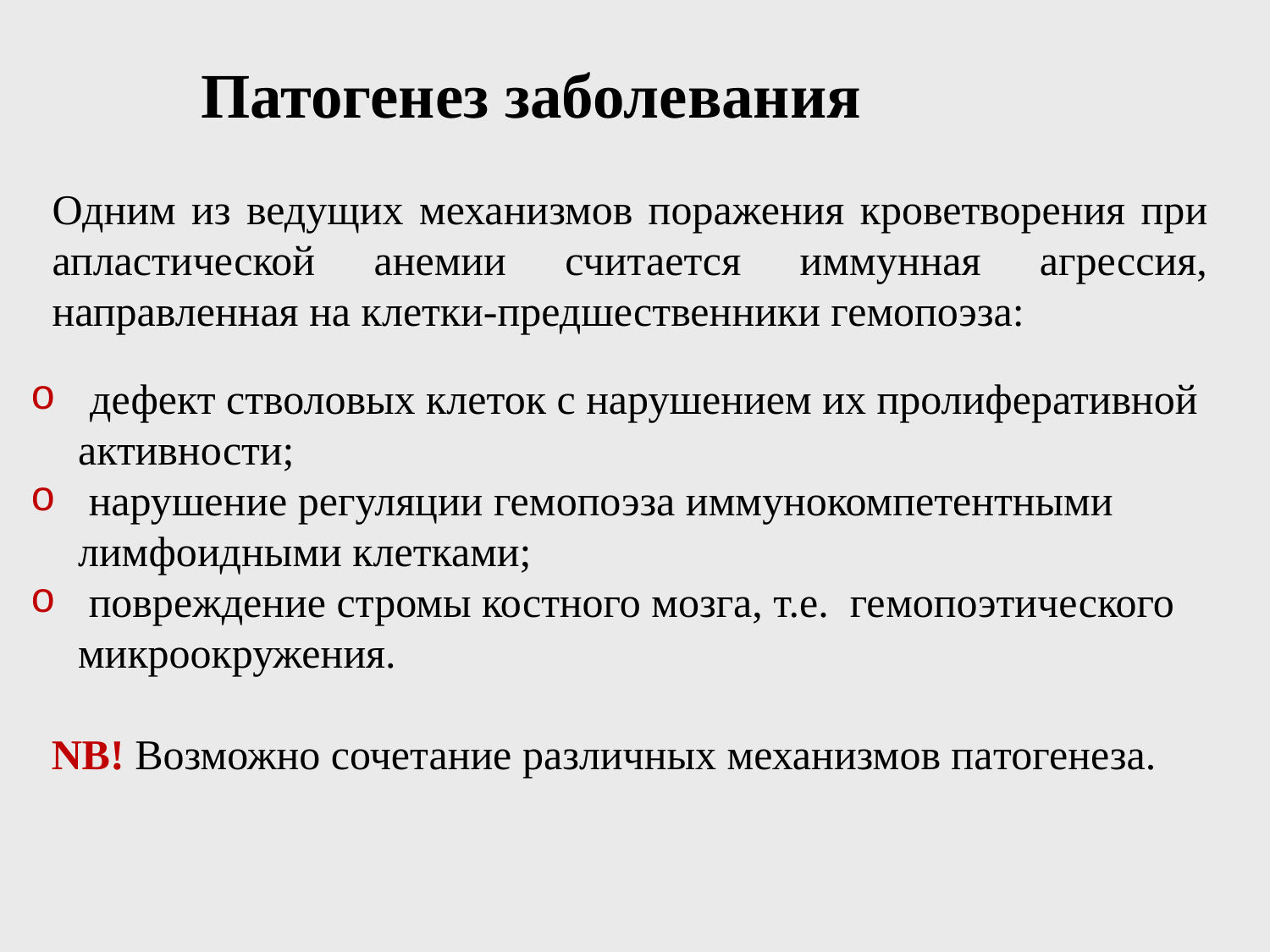

Патогенез заболевания
Одним из ведущих механизмов поражения кроветворения при апластической анемии считается иммунная агрессия, направленная на клетки-предшественники гемопоэза:
 дефект стволовых клеток с нарушением их пролиферативной активности;
 нарушение регуляции гемопоэза иммунокомпетентными лимфоидными клетками;
 повреждение стромы костного мозга, т.е.  гемопоэтического микроокружения.

  NB! Возможно сочетание различных механизмов патогенеза.